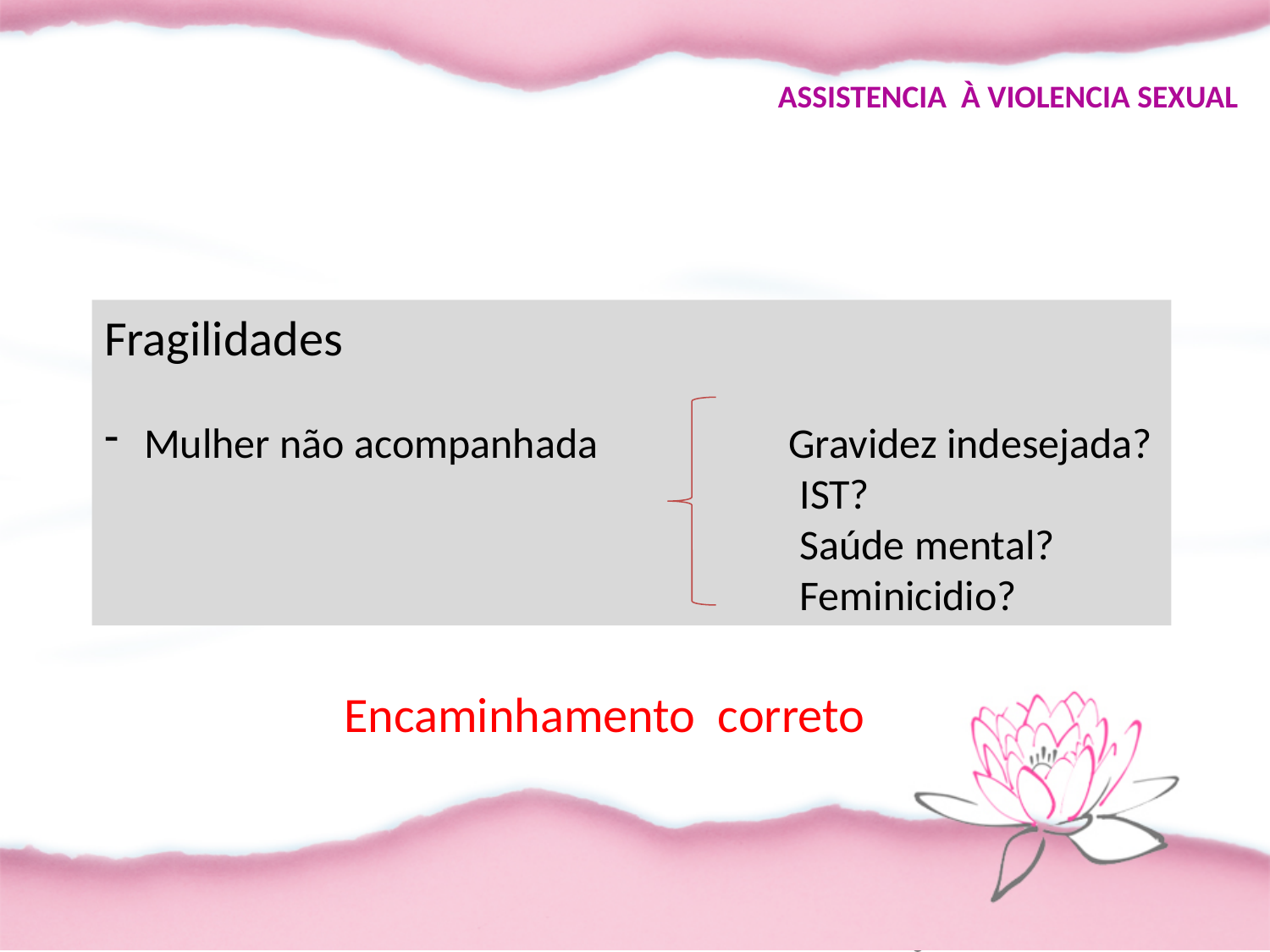

ASSISTENCIA  À VIOLENCIA SEXUAL
Fragilidades

Mulher não acompanhada                    Gravidez indesejada?
                                                                         IST?
                                                                         Saúde mental?
                                                                         Feminicidio?

Encaminhamento  correto